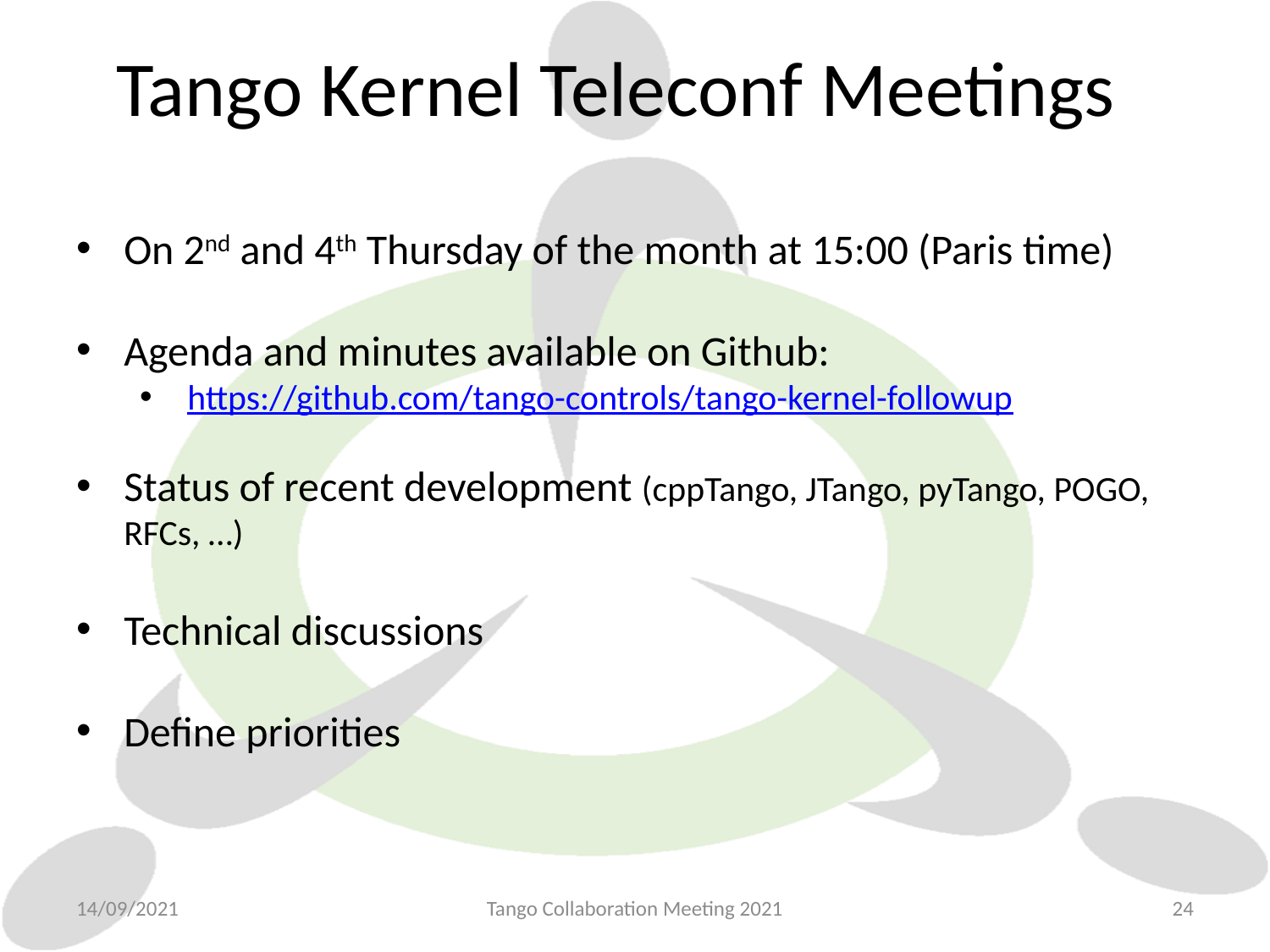

# Tango Kernel Teleconf Meetings
On 2nd and 4th Thursday of the month at 15:00 (Paris time)

Agenda and minutes available on Github:
https://github.com/tango-controls/tango-kernel-followup

Status of recent development (cppTango, JTango, pyTango, POGO, RFCs, …)

Technical discussions

Define priorities

14/09/2021
Tango Collaboration Meeting 2021
24